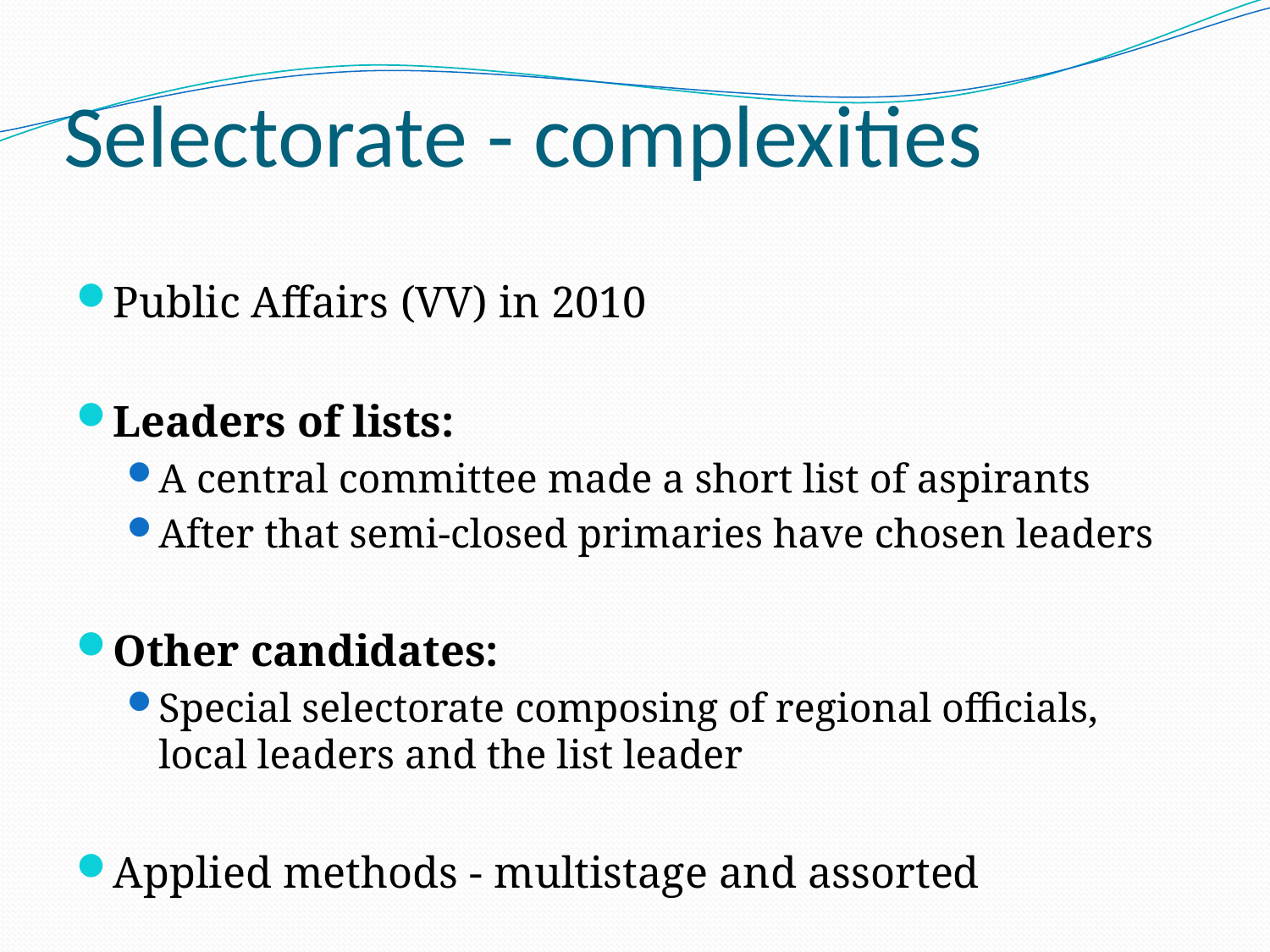

# Selectorate - complexities
Public Affairs (VV) in 2010

Leaders of lists:
A central committee made a short list of aspirants
After that semi-closed primaries have chosen leaders

Other candidates:
Special selectorate composing of regional officials, local leaders and the list leader

Applied methods - multistage and assorted